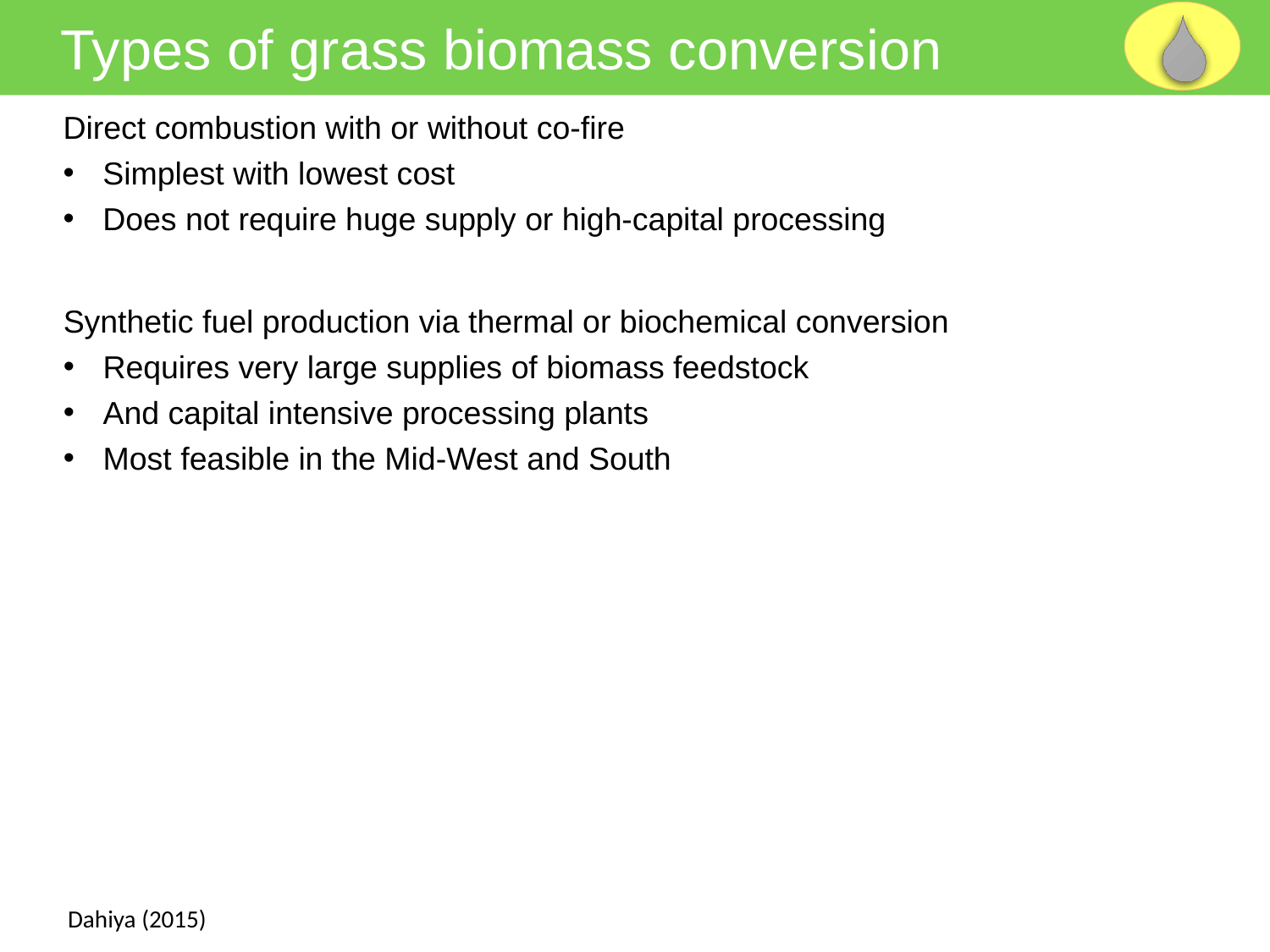

Types of grass biomass conversion
Direct combustion with or without co-fire
Simplest with lowest cost
Does not require huge supply or high-capital processing
Synthetic fuel production via thermal or biochemical conversion
Requires very large supplies of biomass feedstock
And capital intensive processing plants
Most feasible in the Mid-West and South
Dahiya (2015)